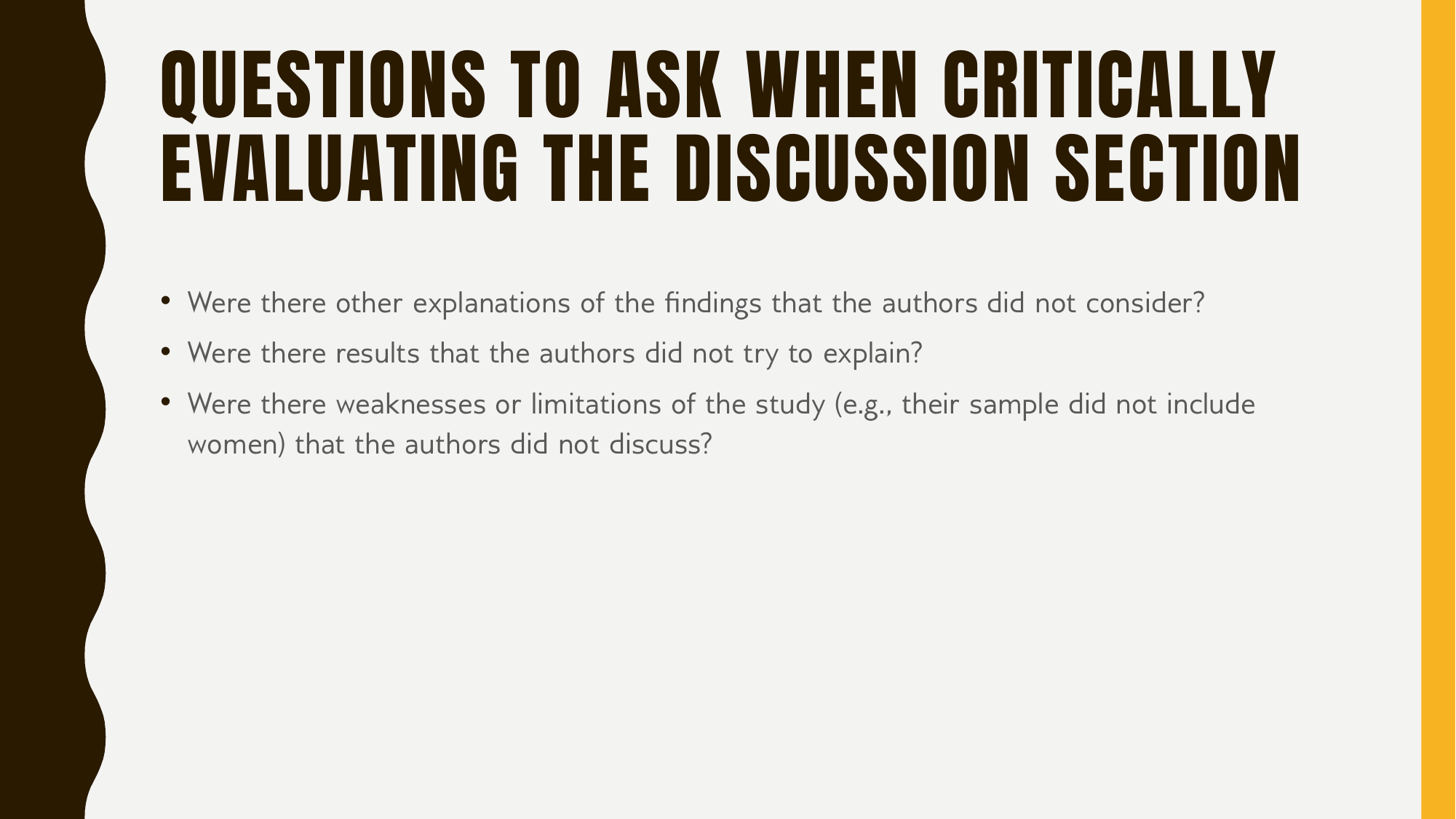

# Questions to ask when critically evaluating the discussion section
Were there other explanations of the findings that the authors did not consider?
Were there results that the authors did not try to explain?
Were there weaknesses or limitations of the study (e.g., their sample did not include women) that the authors did not discuss?